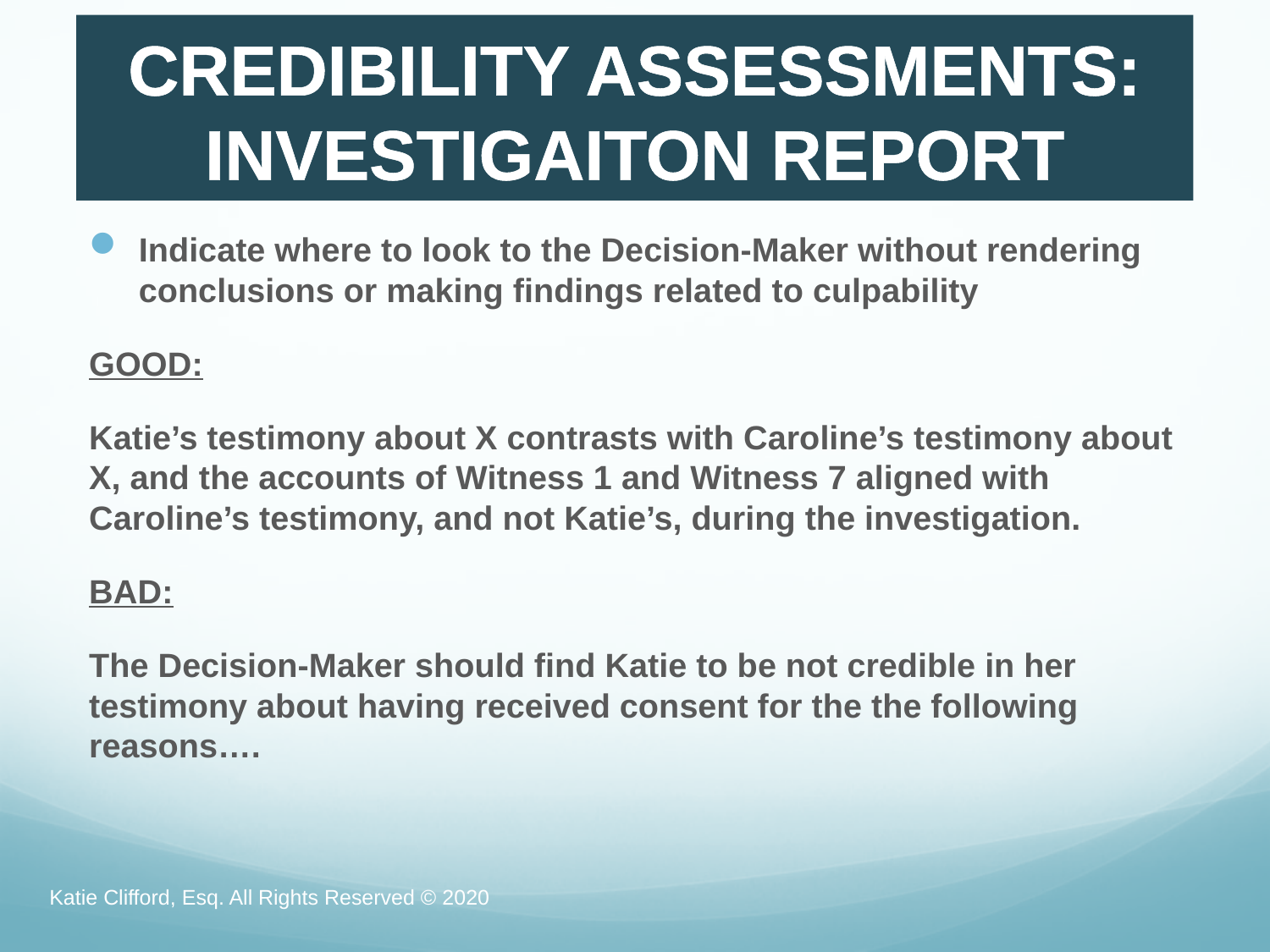

# CREDIBILITY ASSESSMENTS: INVESTIGAITON REPORT
Indicate where to look to the Decision-Maker without rendering conclusions or making findings related to culpability
GOOD:
Katie’s testimony about X contrasts with Caroline’s testimony about X, and the accounts of Witness 1 and Witness 7 aligned with Caroline’s testimony, and not Katie’s, during the investigation.
BAD:
The Decision-Maker should find Katie to be not credible in her testimony about having received consent for the the following reasons….

Katie Clifford, Esq. All Rights Reserved © 2020